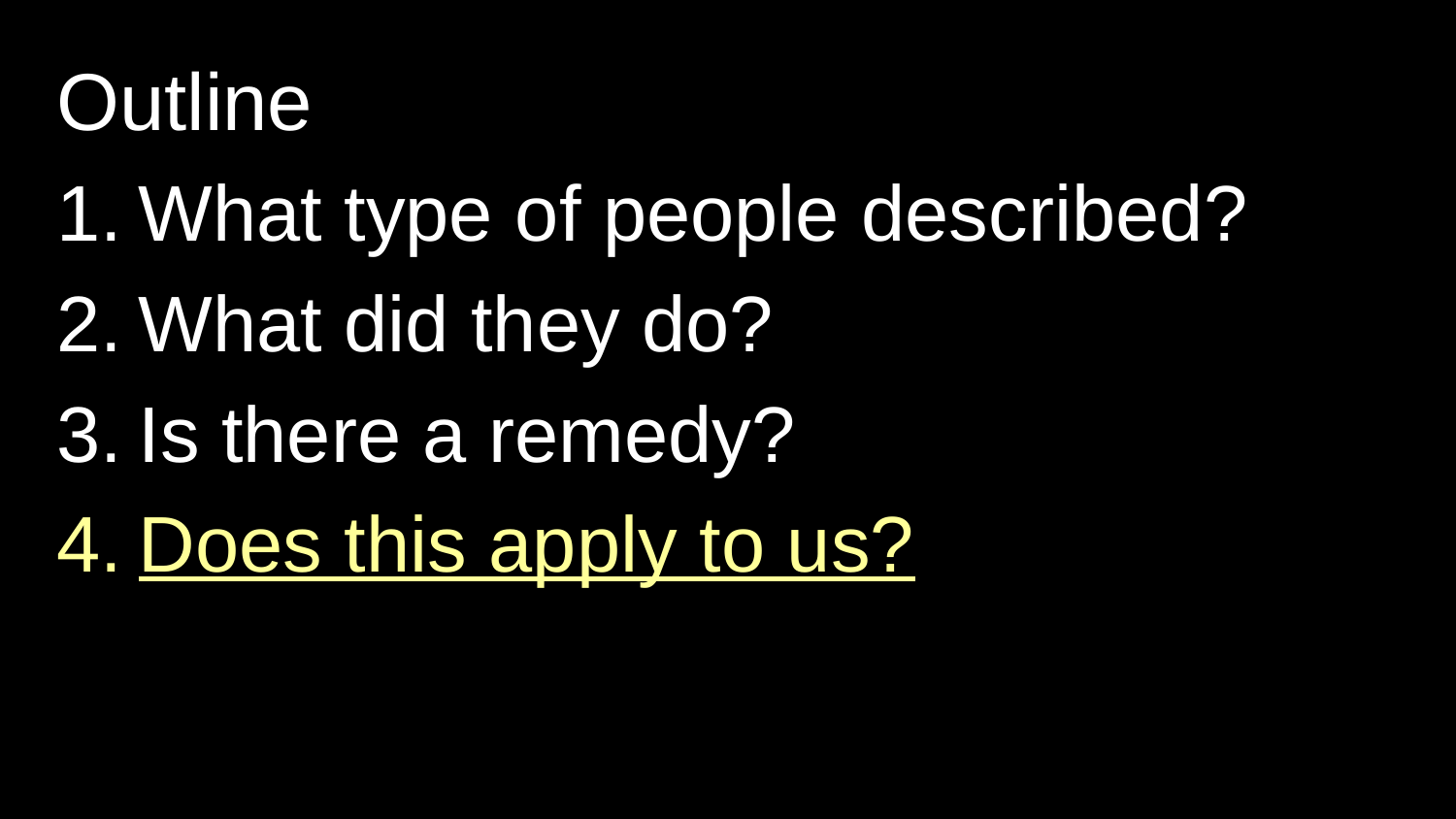

Outline
What type of people described?
What did they do?
Is there a remedy?
Does this apply to us?